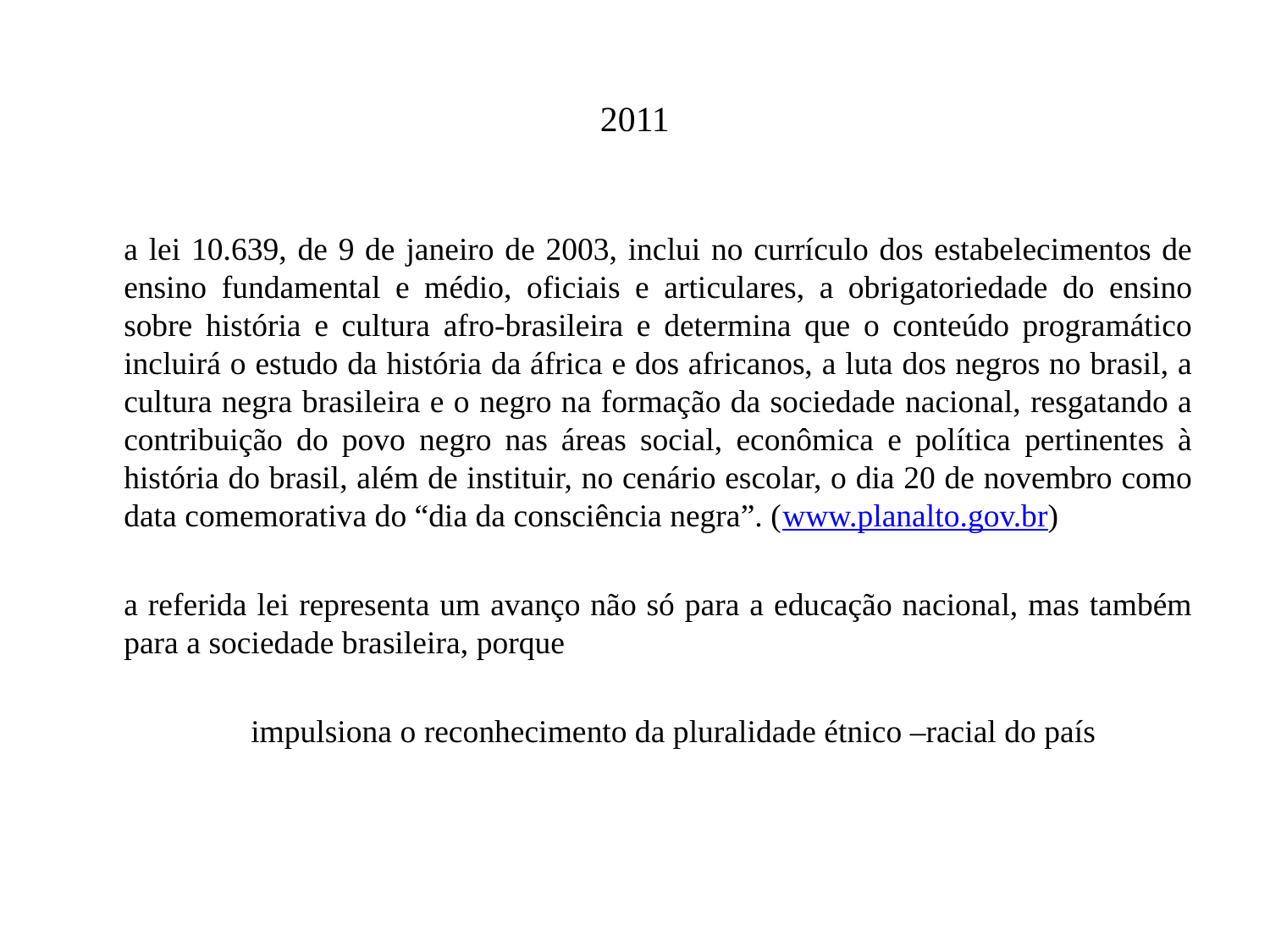

# 2011
	a lei 10.639, de 9 de janeiro de 2003, inclui no currículo dos estabelecimentos de ensino fundamental e médio, oficiais e articulares, a obrigatoriedade do ensino sobre história e cultura afro-brasileira e determina que o conteúdo programático incluirá o estudo da história da áfrica e dos africanos, a luta dos negros no brasil, a cultura negra brasileira e o negro na formação da sociedade nacional, resgatando a contribuição do povo negro nas áreas social, econômica e política pertinentes à história do brasil, além de instituir, no cenário escolar, o dia 20 de novembro como data comemorativa do “dia da consciência negra”. (www.planalto.gov.br)

	a referida lei representa um avanço não só para a educação nacional, mas também para a sociedade brasileira, porque

		impulsiona o reconhecimento da pluralidade étnico –racial do país